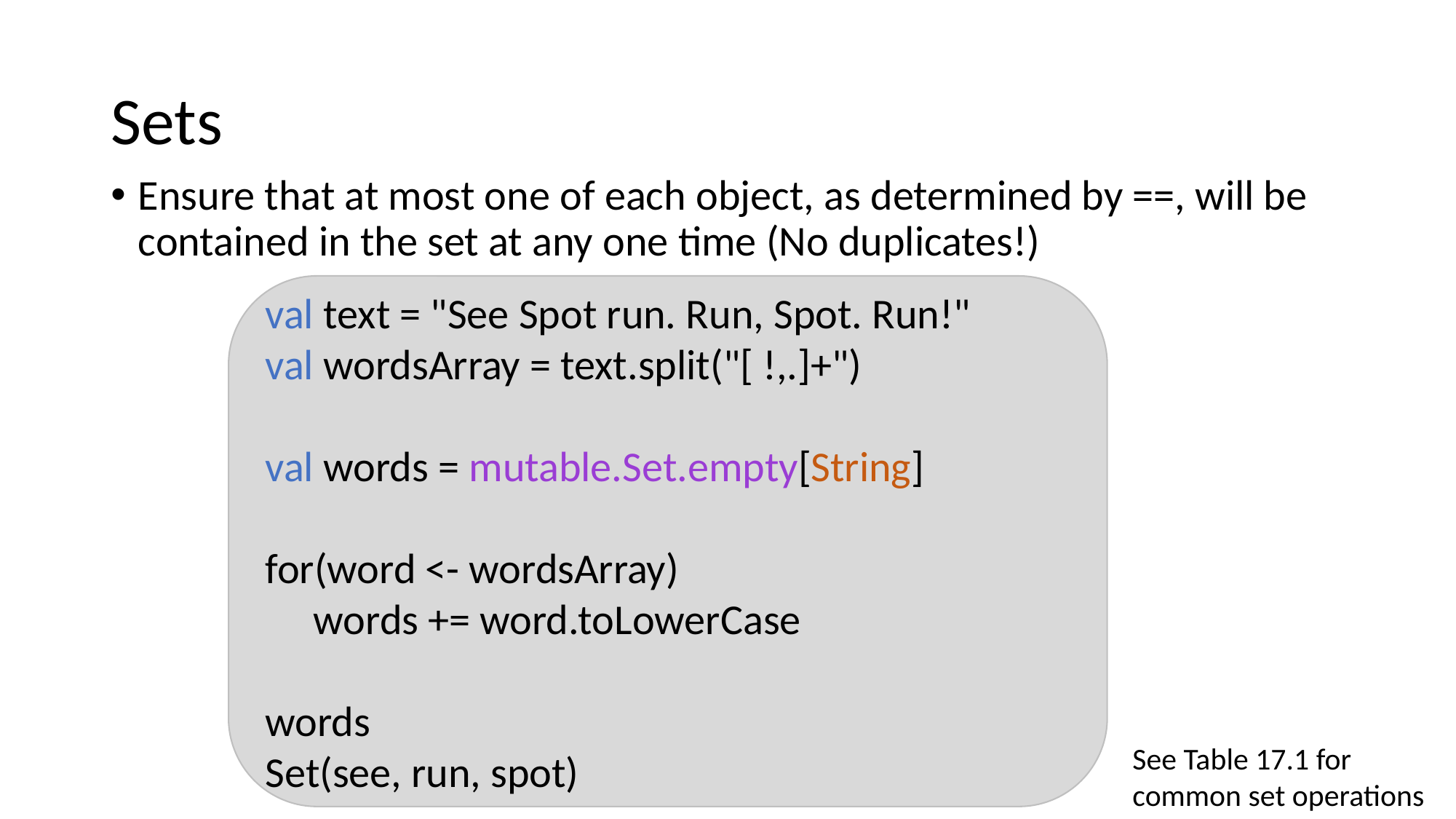

# Sets
Ensure that at most one of each object, as determined by ==, will be contained in the set at any one time (No duplicates!)
val text = "See Spot run. Run, Spot. Run!"
val wordsArray = text.split("[ !,.]+")

val words = mutable.Set.empty[String]

for(word <- wordsArray)
     words += word.toLowerCase

words
Set(see, run, spot)
See Table 17.1 for common set operations